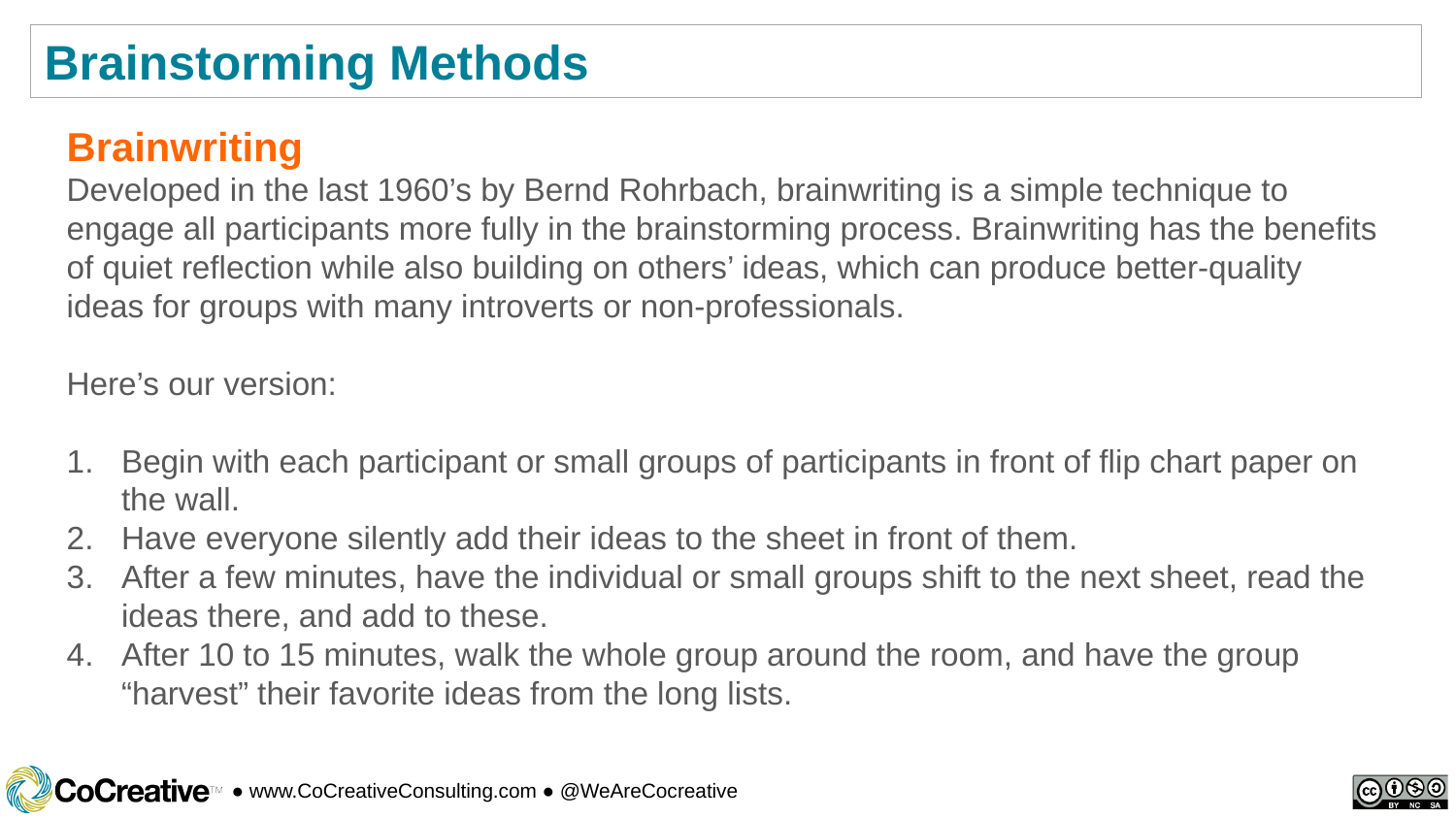

Brainstorming Methods
Brainwriting
Developed in the last 1960’s by Bernd Rohrbach, brainwriting is a simple technique to engage all participants more fully in the brainstorming process. Brainwriting has the benefits of quiet reflection while also building on others’ ideas, which can produce better-quality ideas for groups with many introverts or non-professionals.

Here’s our version:

Begin with each participant or small groups of participants in front of flip chart paper on the wall.
Have everyone silently add their ideas to the sheet in front of them.
After a few minutes, have the individual or small groups shift to the next sheet, read the ideas there, and add to these.
After 10 to 15 minutes, walk the whole group around the room, and have the group “harvest” their favorite ideas from the long lists.